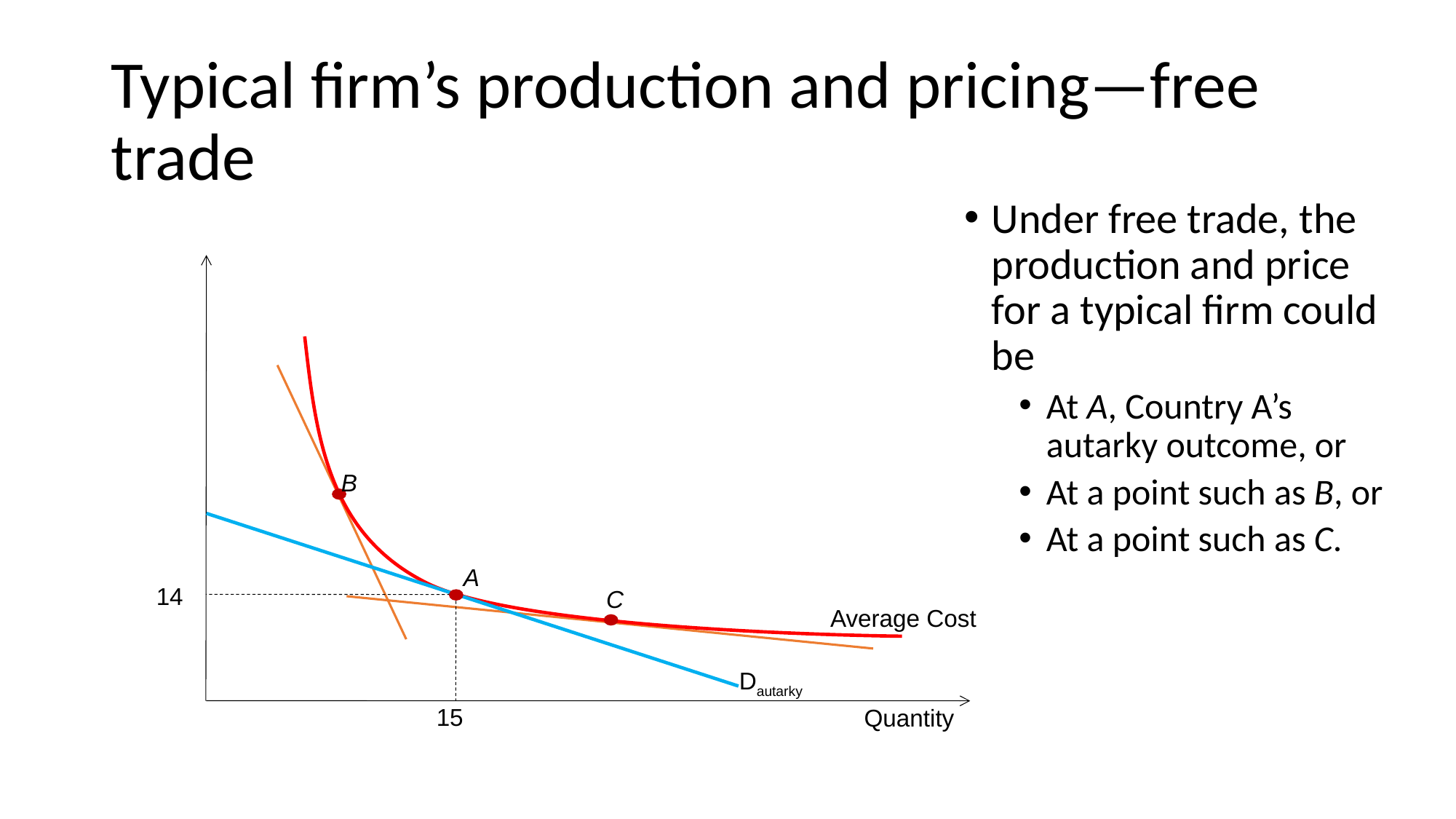

# Typical firm’s production and pricing—free trade
Under free trade, the production and price for a typical firm could be
At A, Country A’s autarky outcome, or
At a point such as B, or
At a point such as C.

B

A
14
C

Average Cost

Dautarky
15
Quantity